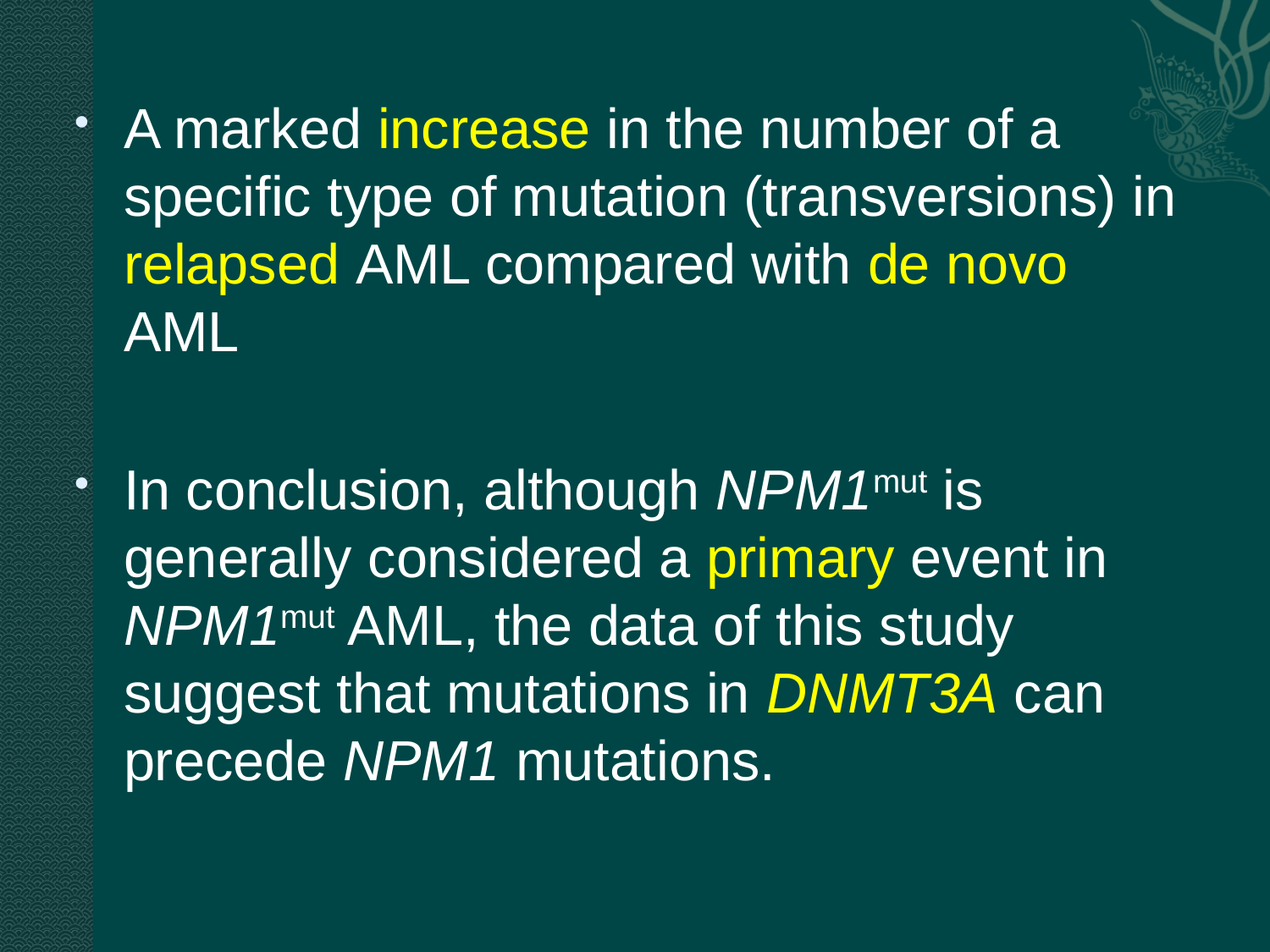

A marked increase in the number of a specific type of mutation (transversions) in relapsed AML compared with de novo AML

In conclusion, although NPM1mut is generally considered a primary event in NPM1mut AML, the data of this study suggest that mutations in DNMT3A can precede NPM1 mutations.